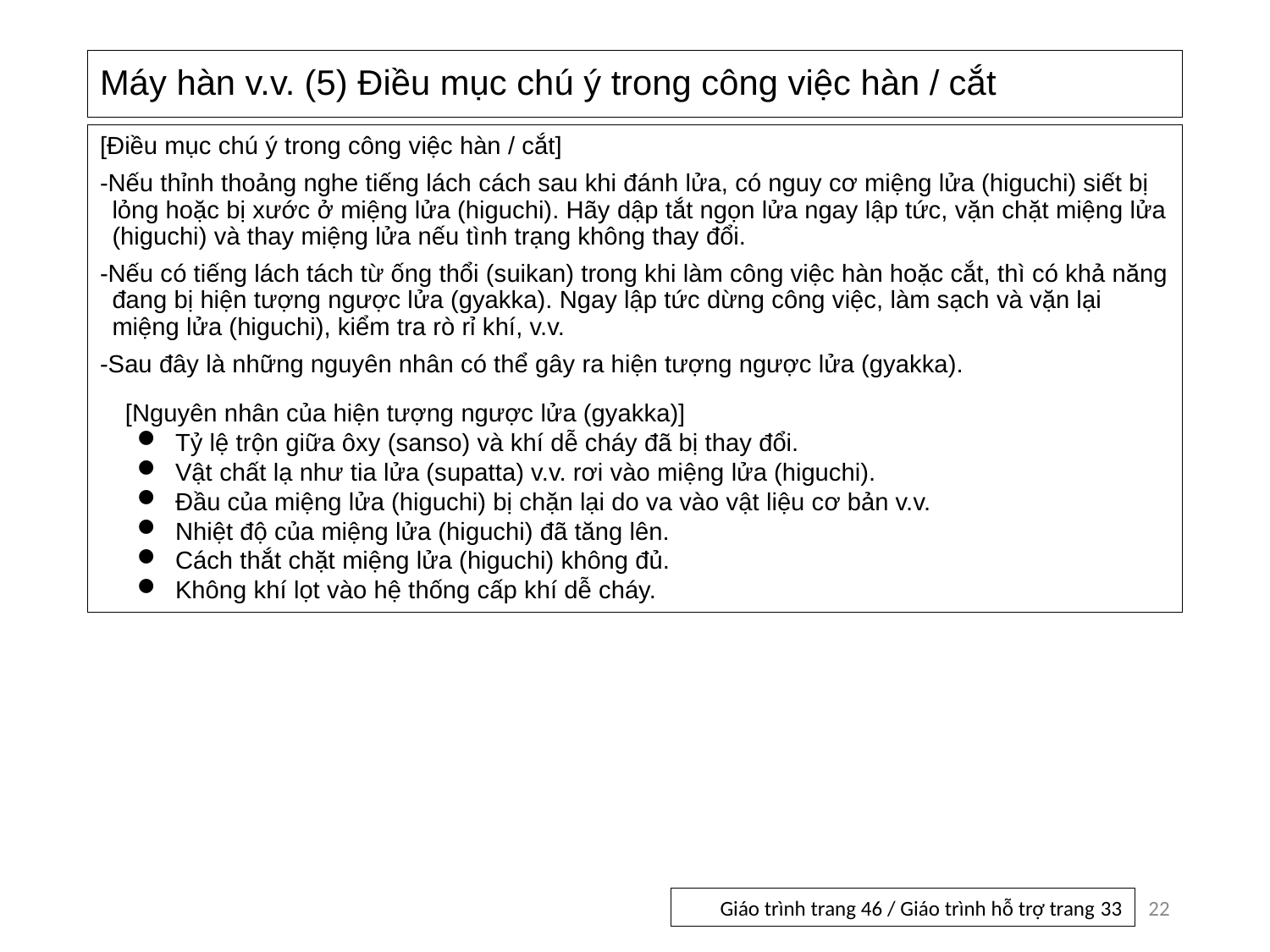

# Máy hàn v.v. (5) Điều mục chú ý trong công việc hàn / cắt
[Điều mục chú ý trong công việc hàn / cắt]
-Nếu thỉnh thoảng nghe tiếng lách cách sau khi đánh lửa, có nguy cơ miệng lửa (higuchi) siết bị lỏng hoặc bị xước ở miệng lửa (higuchi). Hãy dập tắt ngọn lửa ngay lập tức, vặn chặt miệng lửa (higuchi) và thay miệng lửa nếu tình trạng không thay đổi.
-Nếu có tiếng lách tách từ ống thổi (suikan) trong khi làm công việc hàn hoặc cắt, thì có khả năng đang bị hiện tượng ngược lửa (gyakka). Ngay lập tức dừng công việc, làm sạch và vặn lại miệng lửa (higuchi), kiểm tra rò rỉ khí, v.v.
-Sau đây là những nguyên nhân có thể gây ra hiện tượng ngược lửa (gyakka).

[Nguyên nhân của hiện tượng ngược lửa (gyakka)]
Tỷ lệ trộn giữa ôxy (sanso) và khí dễ cháy đã bị thay đổi.
Vật chất lạ như tia lửa (supatta) v.v. rơi vào miệng lửa (higuchi).
Đầu của miệng lửa (higuchi) bị chặn lại do va vào vật liệu cơ bản v.v.
Nhiệt độ của miệng lửa (higuchi) đã tăng lên.
Cách thắt chặt miệng lửa (higuchi) không đủ.
Không khí lọt vào hệ thống cấp khí dễ cháy.
22
Giáo trình trang 46 / Giáo trình hỗ trợ trang 33